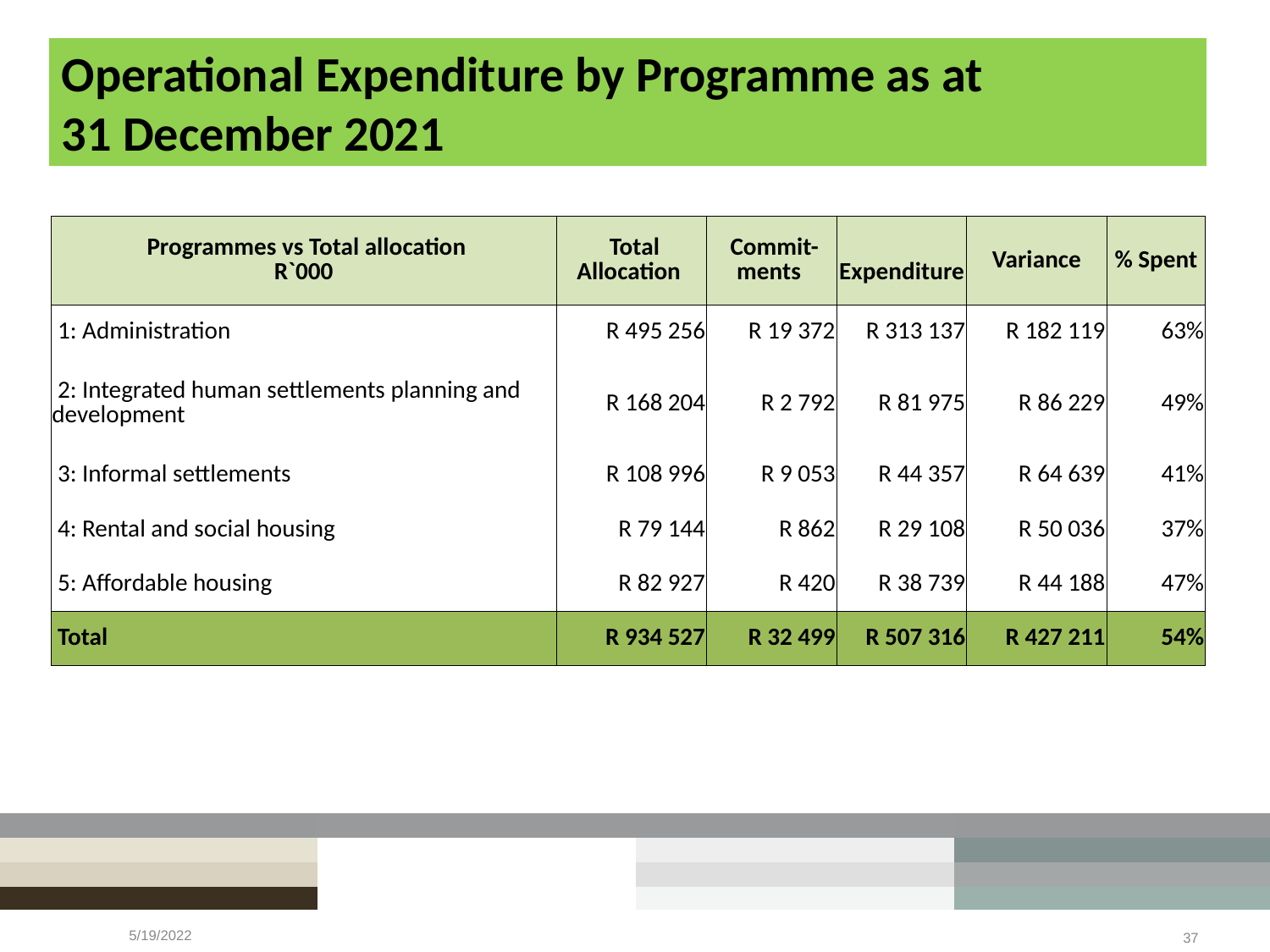

# Operational Expenditure by Programme as at 31 December 2021
| Programmes vs Total allocation R`000 | Total Allocation | Commit- ments | Expenditure | Variance | % Spent |
| --- | --- | --- | --- | --- | --- |
| 1: Administration | R 495 256 | R 19 372 | R 313 137 | R 182 119 | 63% |
| 2: Integrated human settlements planning and development | R 168 204 | R 2 792 | R 81 975 | R 86 229 | 49% |
| 3: Informal settlements | R 108 996 | R 9 053 | R 44 357 | R 64 639 | 41% |
| 4: Rental and social housing | R 79 144 | R 862 | R 29 108 | R 50 036 | 37% |
| 5: Affordable housing | R 82 927 | R 420 | R 38 739 | R 44 188 | 47% |
| Total | R 934 527 | R 32 499 | R 507 316 | R 427 211 | 54% |
5/19/2022

37